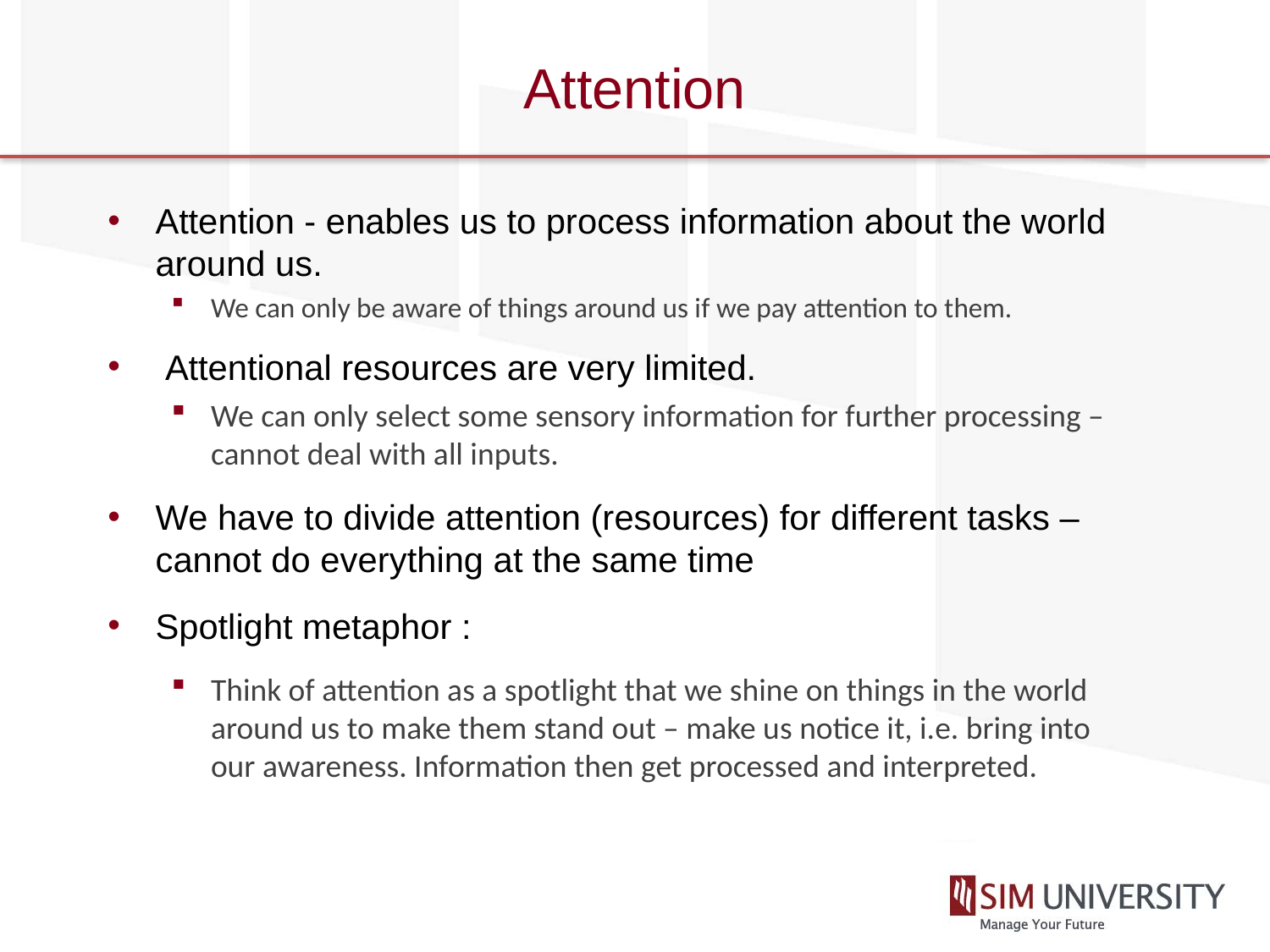

# Attention
Attention - enables us to process information about the world around us.
We can only be aware of things around us if we pay attention to them.

 Attentional resources are very limited.
We can only select some sensory information for further processing – cannot deal with all inputs.
We have to divide attention (resources) for different tasks – cannot do everything at the same time
Spotlight metaphor :
Think of attention as a spotlight that we shine on things in the world around us to make them stand out – make us notice it, i.e. bring into our awareness. Information then get processed and interpreted.